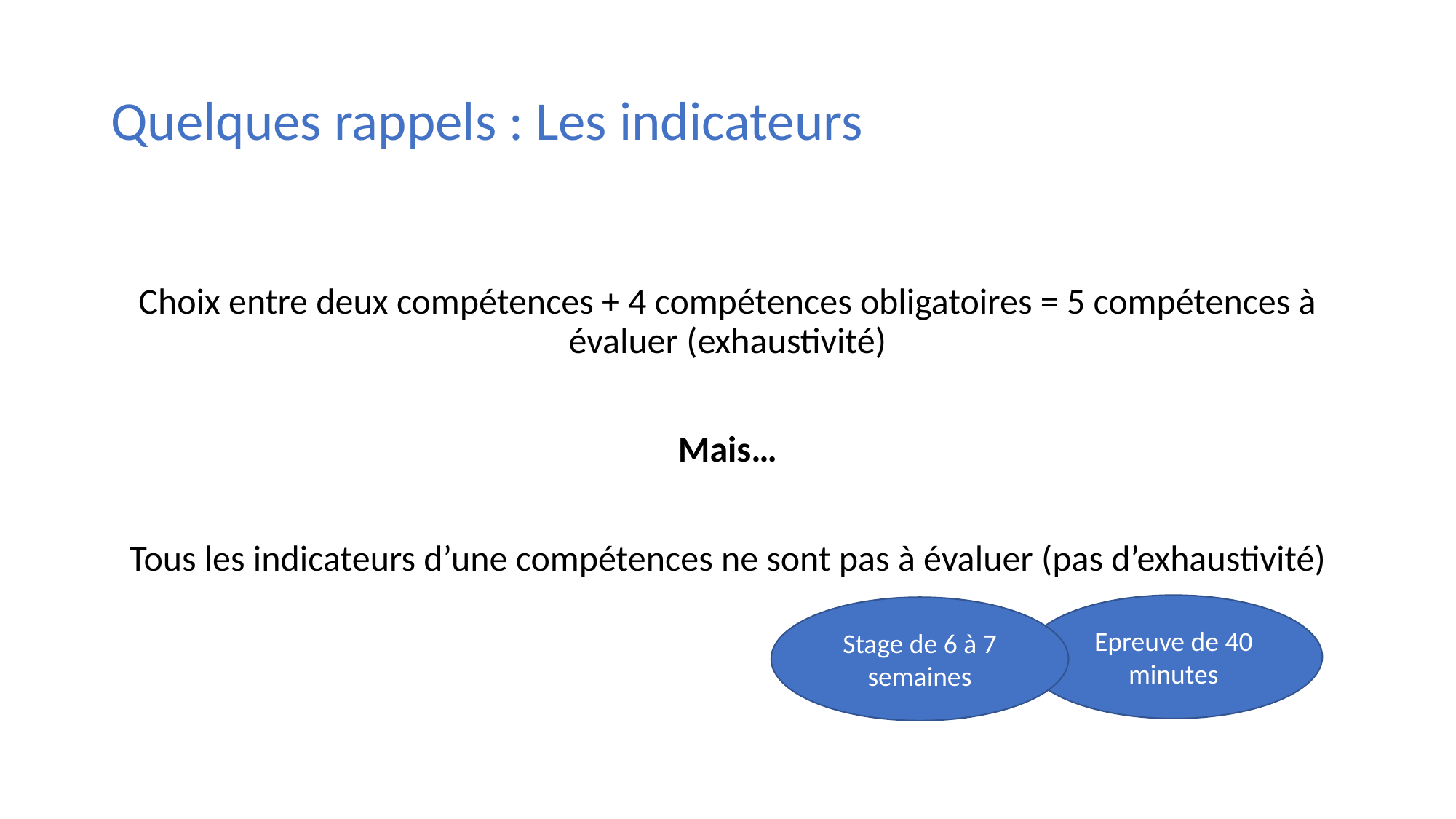

# Quelques rappels : Les indicateurs

Choix entre deux compétences + 4 compétences obligatoires = 5 compétences à évaluer (exhaustivité)

Mais…

Tous les indicateurs d’une compétences ne sont pas à évaluer (pas d’exhaustivité)

Epreuve de 40 minutes
Stage de 6 à 7 semaines